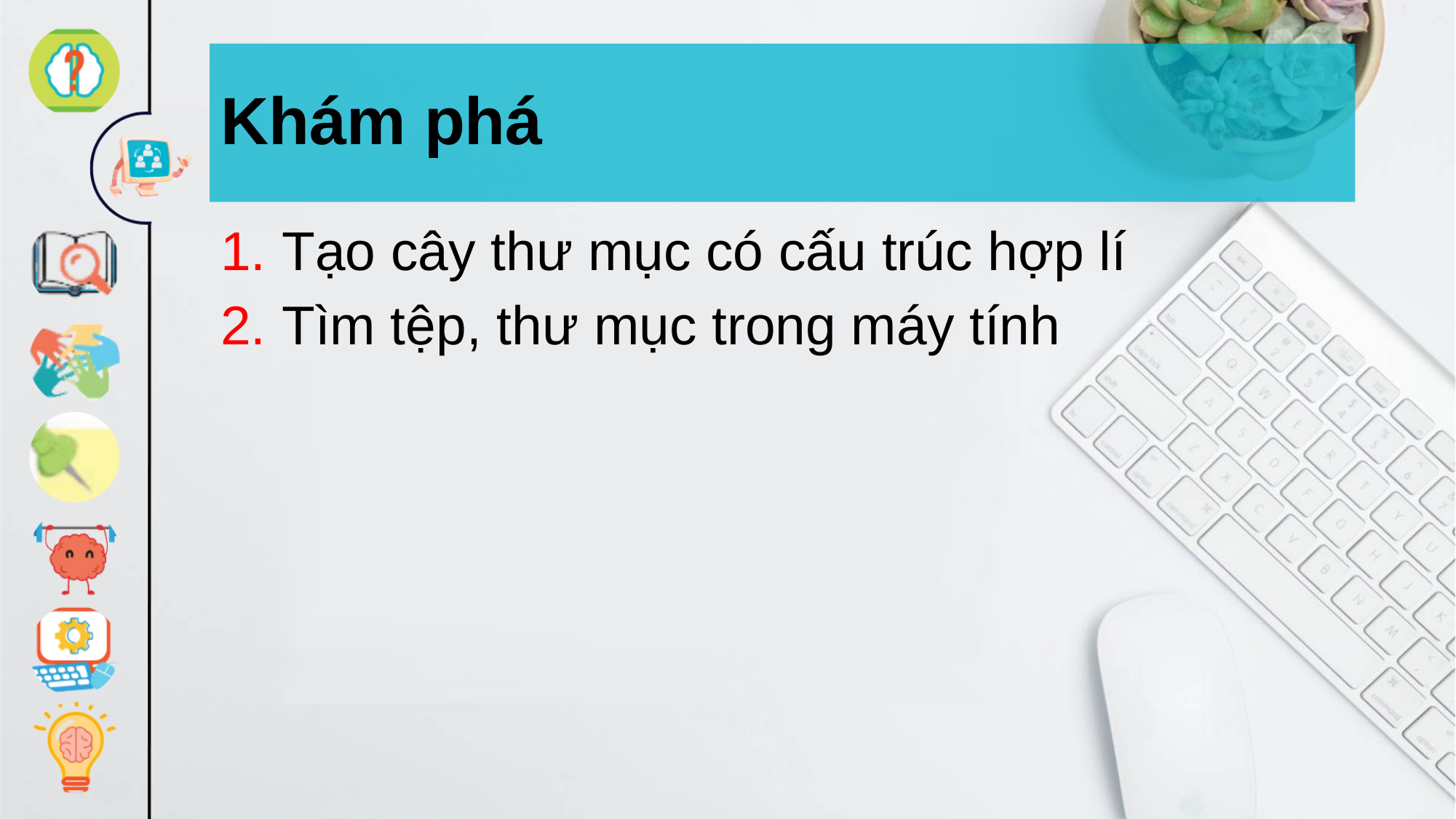

# Khám phá
Tạo cây thư mục có cấu trúc hợp lí
Tìm tệp, thư mục trong máy tính